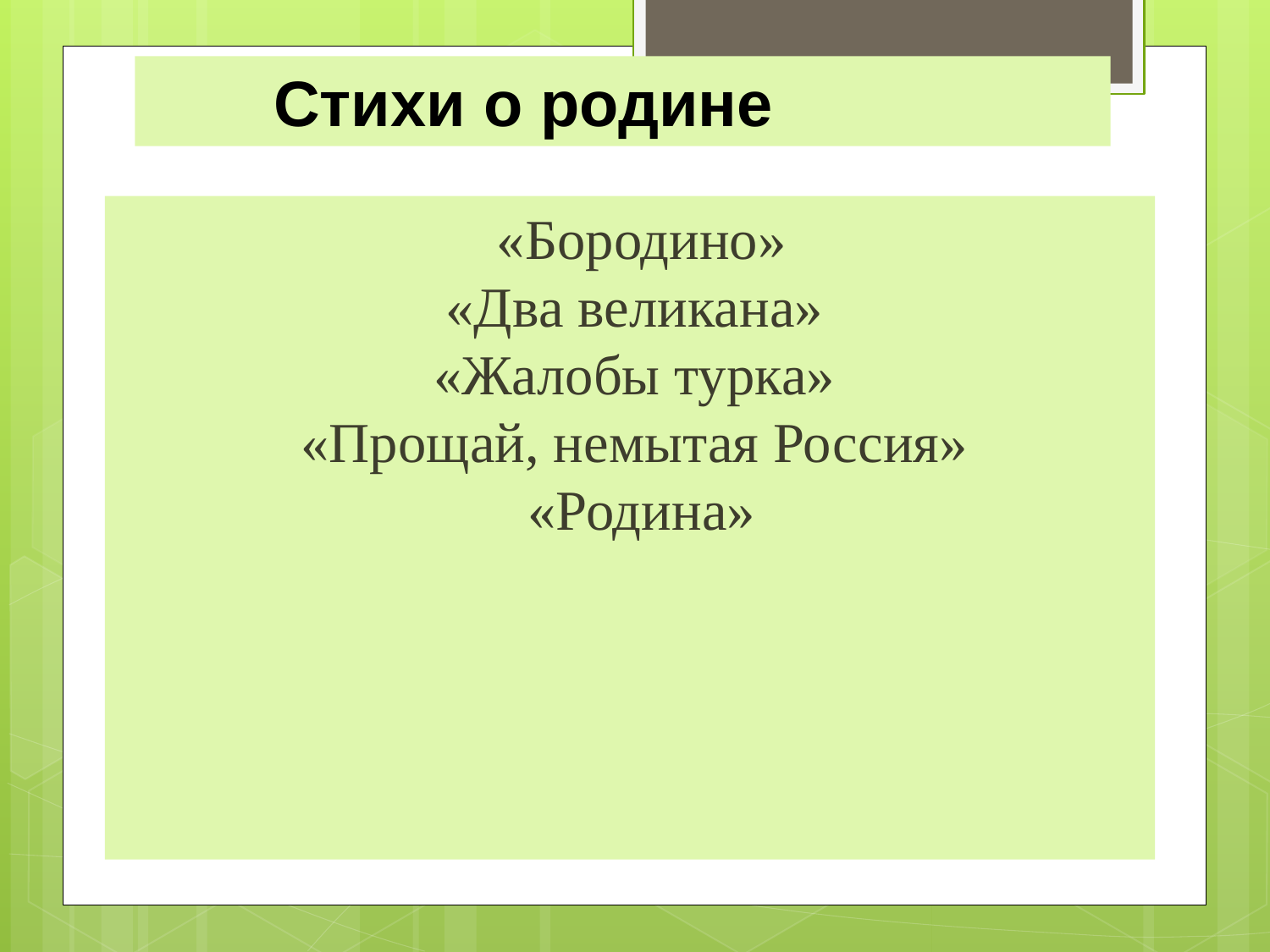

# Стихи о родине
 «Бородино»
«Два великана»
«Жалобы турка»
«Прощай, немытая Россия»
 «Родина»